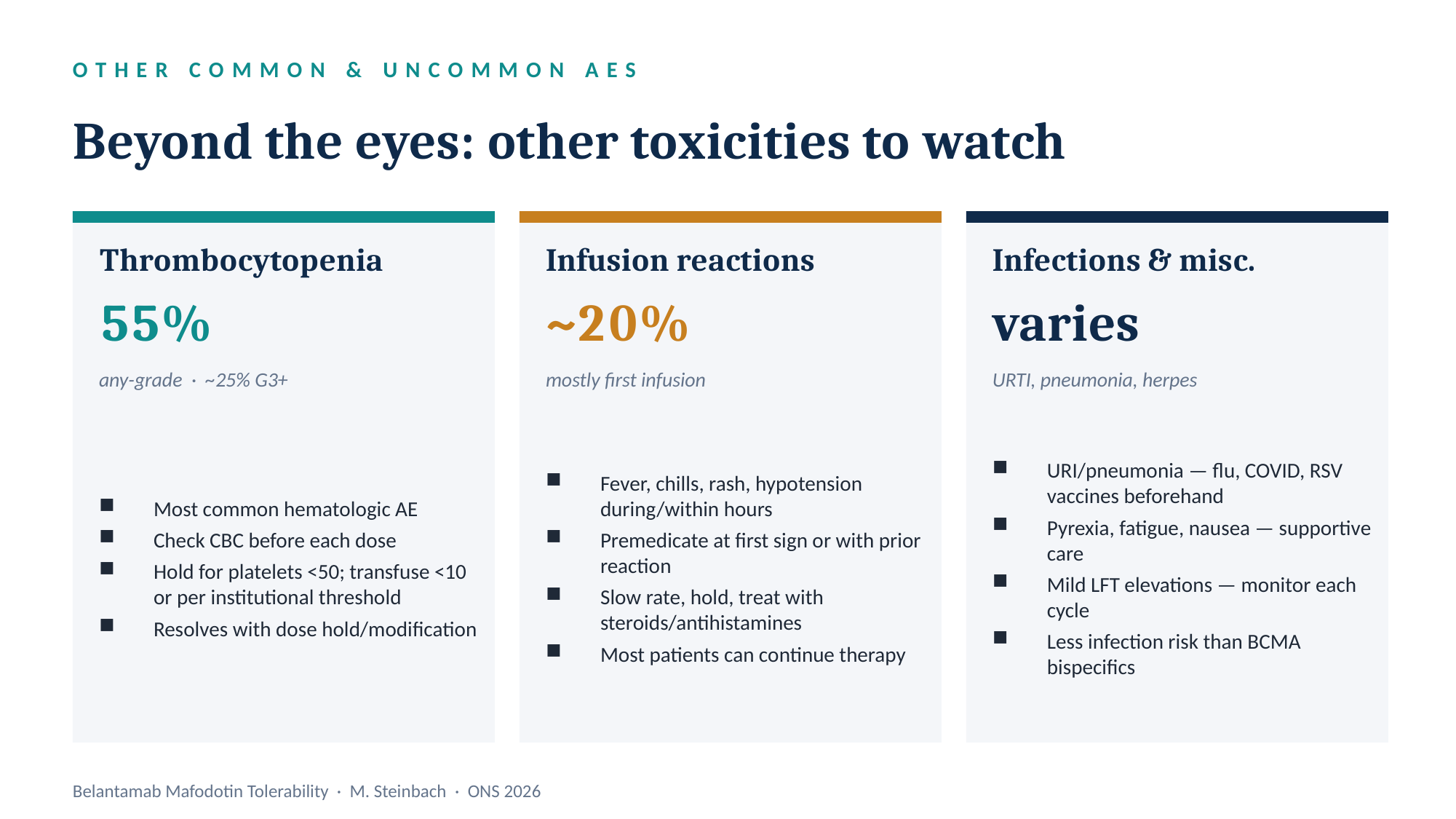

OTHER COMMON & UNCOMMON AES
Beyond the eyes: other toxicities to watch

Thrombocytopenia
Infusion reactions
Infections & misc.
55%
~20%
varies
any-grade  ·  ~25% G3+
mostly first infusion
URTI, pneumonia, herpes
Most common hematologic AE
Check CBC before each dose
Hold for platelets <50; transfuse <10 or per institutional threshold
Resolves with dose hold/modification
Fever, chills, rash, hypotension during/within hours
Premedicate at first sign or with prior reaction
Slow rate, hold, treat with steroids/antihistamines
Most patients can continue therapy
URI/pneumonia — flu, COVID, RSV vaccines beforehand
Pyrexia, fatigue, nausea — supportive care
Mild LFT elevations — monitor each cycle
Less infection risk than BCMA bispecifics
Belantamab Mafodotin Tolerability  ·  M. Steinbach  ·  ONS 2026